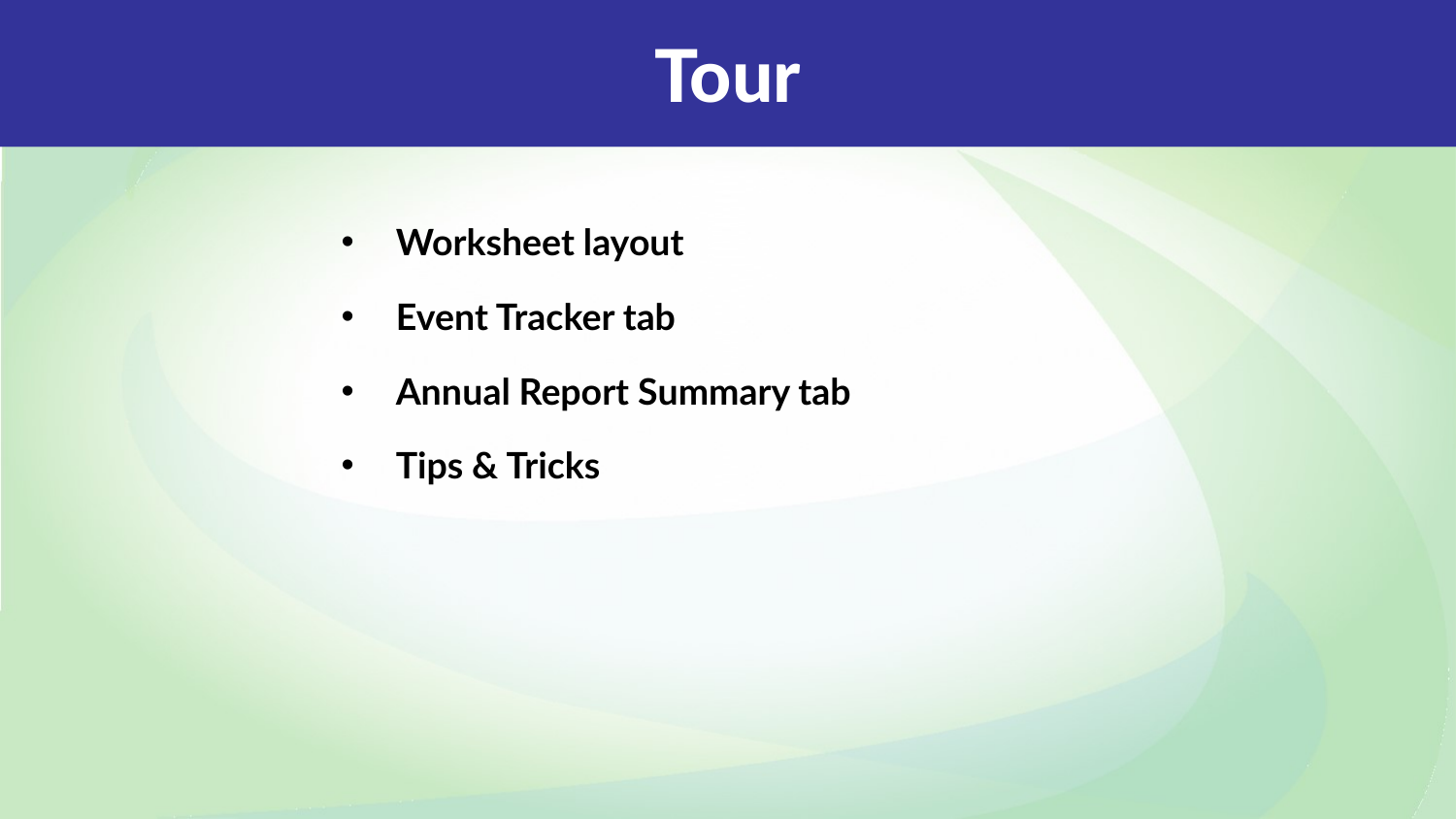

Tour
Worksheet layout
Event Tracker tab
Annual Report Summary tab
Tips & Tricks